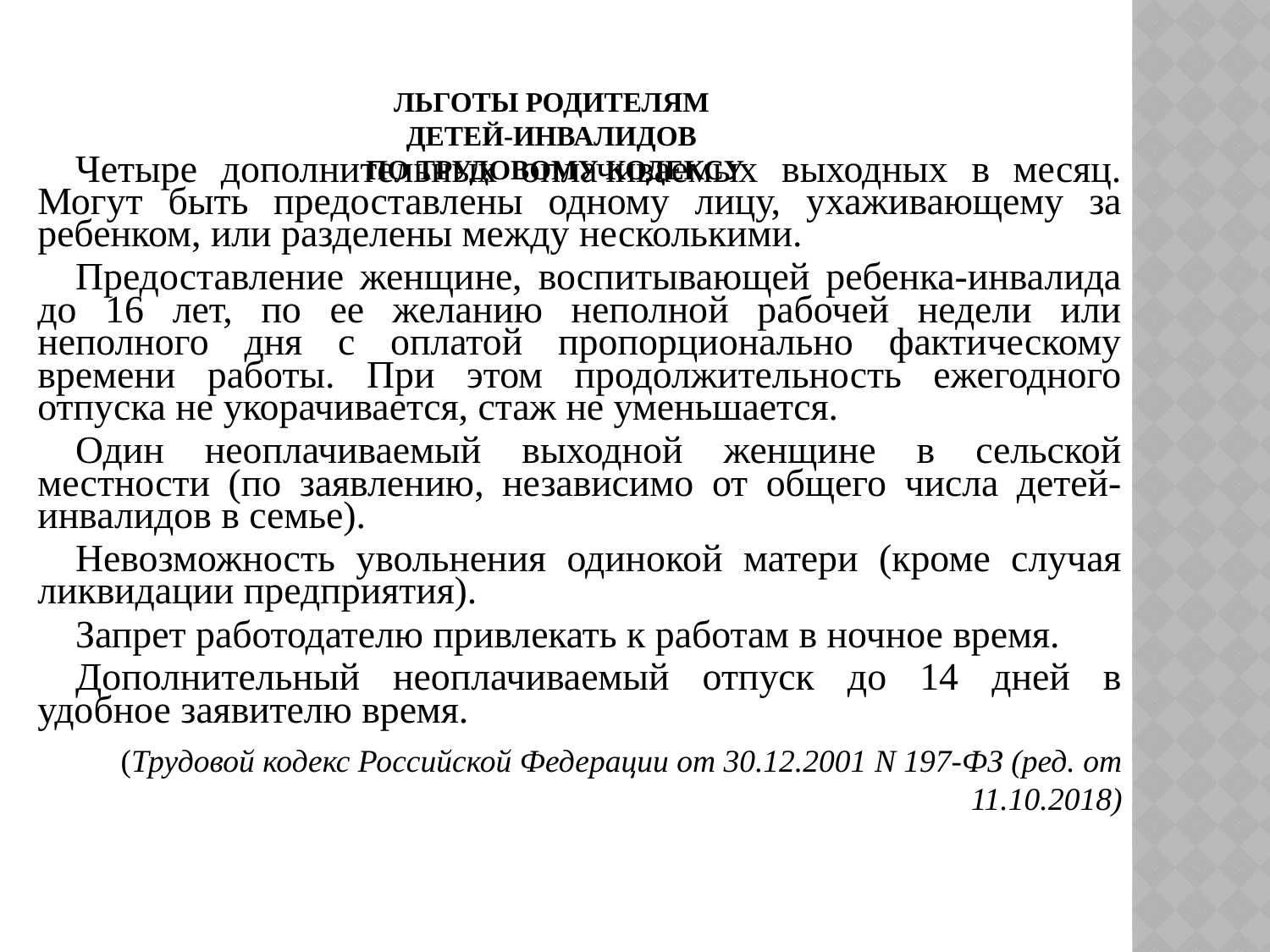

Льготы родителям
детей-инвалидов
по Трудовому кодексу
Четыре дополнительных оплачиваемых выходных в месяц. Могут быть предоставлены одному лицу, ухаживающему за ребенком, или разделены между несколькими.
Предоставление женщине, воспитывающей ребенка-инвалида до 16 лет, по ее желанию неполной рабочей недели или неполного дня с оплатой пропорционально фактическому времени работы. При этом продолжительность ежегодного отпуска не укорачивается, стаж не уменьшается.
Один неоплачиваемый выходной женщине в сельской местности (по заявлению, независимо от общего числа детей-инвалидов в семье).
Невозможность увольнения одинокой матери (кроме случая ликвидации предприятия).
Запрет работодателю привлекать к работам в ночное время.
Дополнительный неоплачиваемый отпуск до 14 дней в удобное заявителю время.
(Трудовой кодекс Российской Федерации от 30.12.2001 N 197-ФЗ (ред. от 11.10.2018)